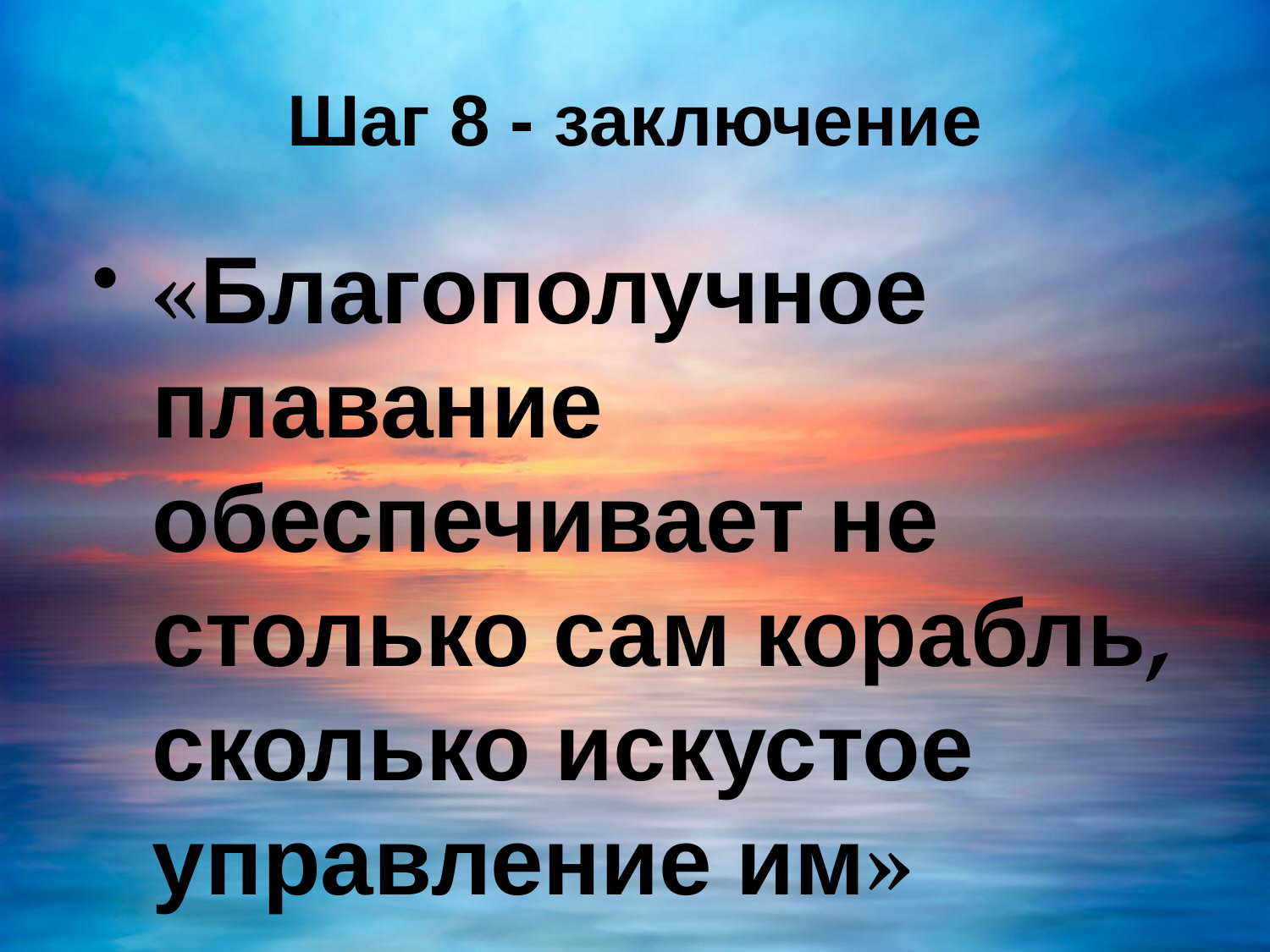

# Шаг 8 - заключение
«Благополучное плавание обеспечивает не столько сам корабль, сколько искустое управление им»